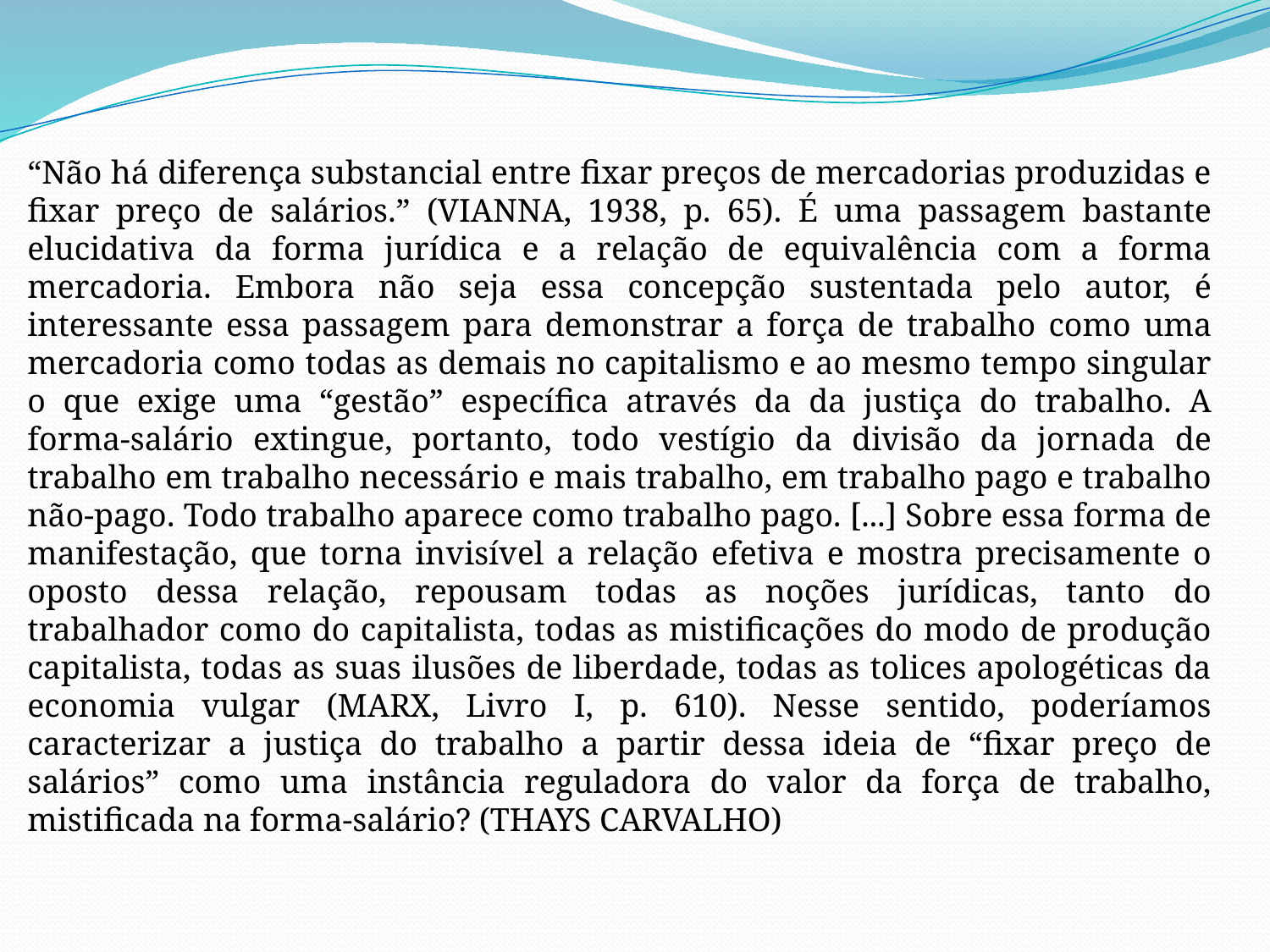

“Não há diferença substancial entre fixar preços de mercadorias produzidas e fixar preço de salários.” (VIANNA, 1938, p. 65). É uma passagem bastante elucidativa da forma jurídica e a relação de equivalência com a forma mercadoria. Embora não seja essa concepção sustentada pelo autor, é interessante essa passagem para demonstrar a força de trabalho como uma mercadoria como todas as demais no capitalismo e ao mesmo tempo singular o que exige uma “gestão” específica através da da justiça do trabalho. A forma-salário extingue, portanto, todo vestígio da divisão da jornada de trabalho em trabalho necessário e mais trabalho, em trabalho pago e trabalho não-pago. Todo trabalho aparece como trabalho pago. [...] Sobre essa forma de manifestação, que torna invisível a relação efetiva e mostra precisamente o oposto dessa relação, repousam todas as noções jurídicas, tanto do trabalhador como do capitalista, todas as mistificações do modo de produção capitalista, todas as suas ilusões de liberdade, todas as tolices apologéticas da economia vulgar (MARX, Livro I, p. 610). Nesse sentido, poderíamos caracterizar a justiça do trabalho a partir dessa ideia de “fixar preço de salários” como uma instância reguladora do valor da força de trabalho, mistificada na forma-salário? (THAYS CARVALHO)